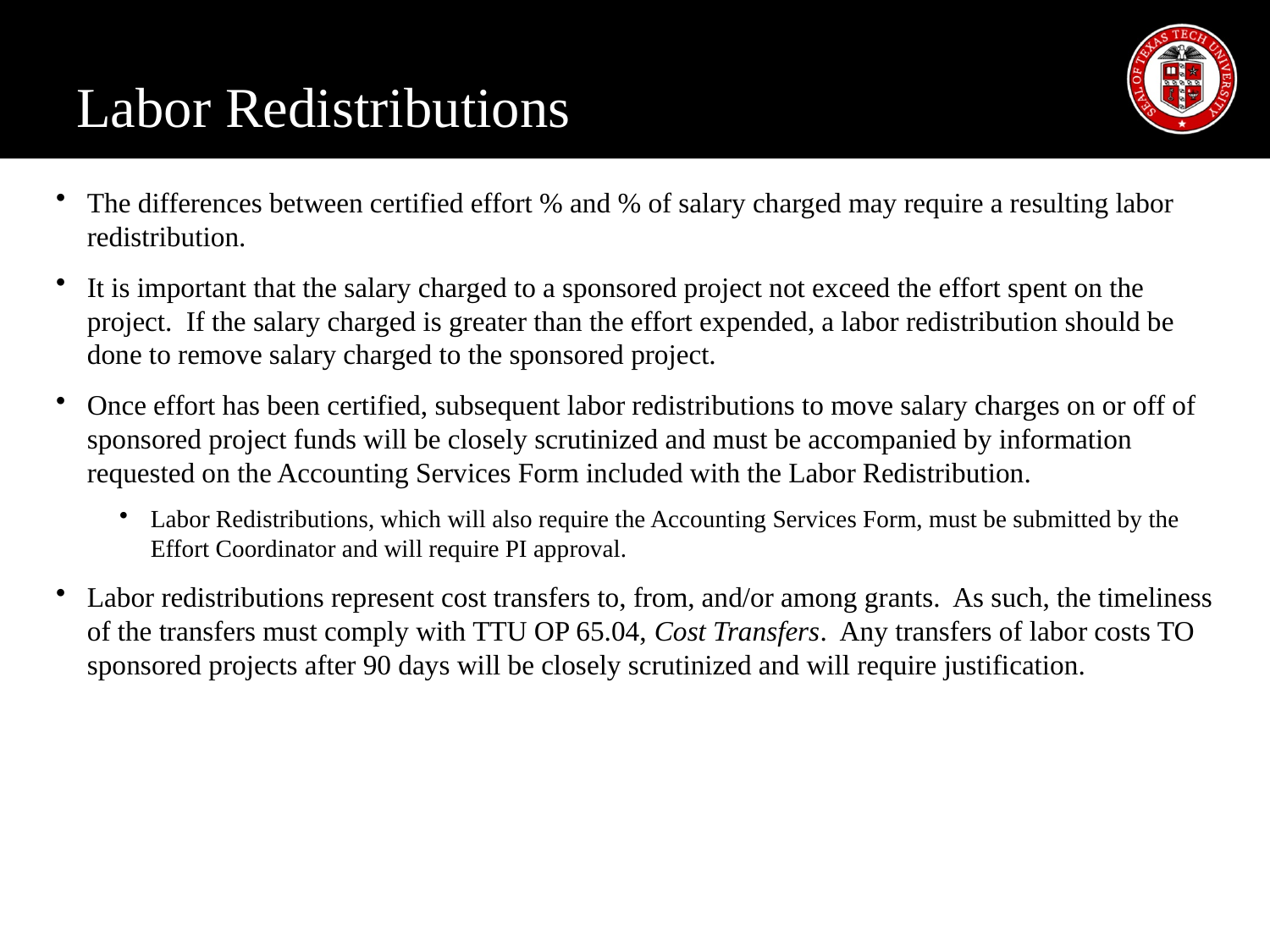

# Labor Redistributions
The differences between certified effort % and % of salary charged may require a resulting labor redistribution.
It is important that the salary charged to a sponsored project not exceed the effort spent on the project.  If the salary charged is greater than the effort expended, a labor redistribution should be done to remove salary charged to the sponsored project.
Once effort has been certified, subsequent labor redistributions to move salary charges on or off of sponsored project funds will be closely scrutinized and must be accompanied by information requested on the Accounting Services Form included with the Labor Redistribution.
Labor Redistributions, which will also require the Accounting Services Form, must be submitted by the Effort Coordinator and will require PI approval.
Labor redistributions represent cost transfers to, from, and/or among grants.  As such, the timeliness of the transfers must comply with TTU OP 65.04, Cost Transfers.  Any transfers of labor costs TO sponsored projects after 90 days will be closely scrutinized and will require justification.
16